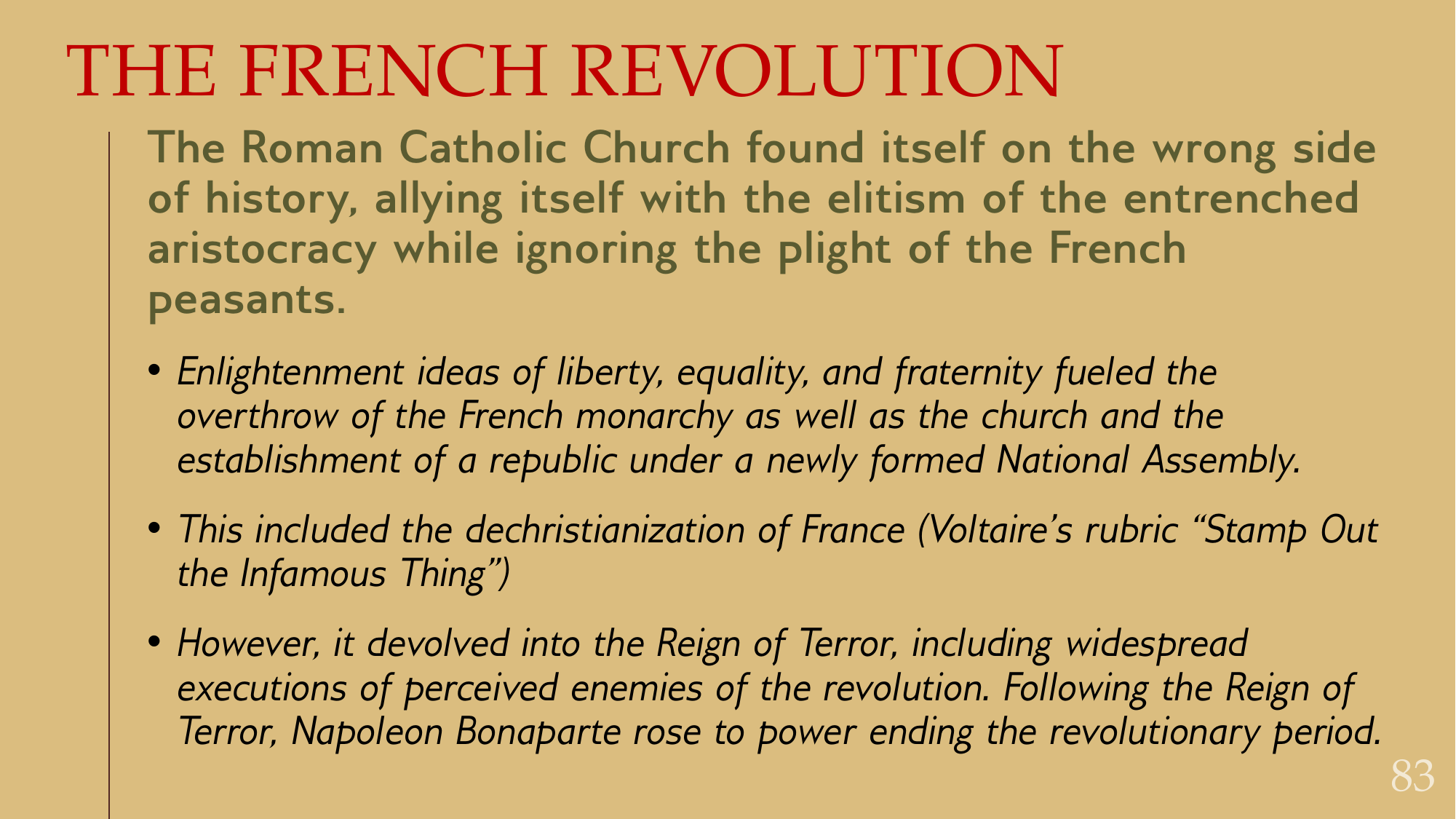

# THE FRENCH revolution
The Roman Catholic Church found itself on the wrong side of history, allying itself with the elitism of the entrenched aristocracy while ignoring the plight of the French peasants.
Enlightenment ideas of liberty, equality, and fraternity fueled the overthrow of the French monarchy as well as the church and the establishment of a republic under a newly formed National Assembly.
This included the dechristianization of France (Voltaire’s rubric “Stamp Out the Infamous Thing”)
However, it devolved into the Reign of Terror, including widespread executions of perceived enemies of the revolution. Following the Reign of  Terror, Napoleon Bonaparte rose to power ending the revolutionary period.
83